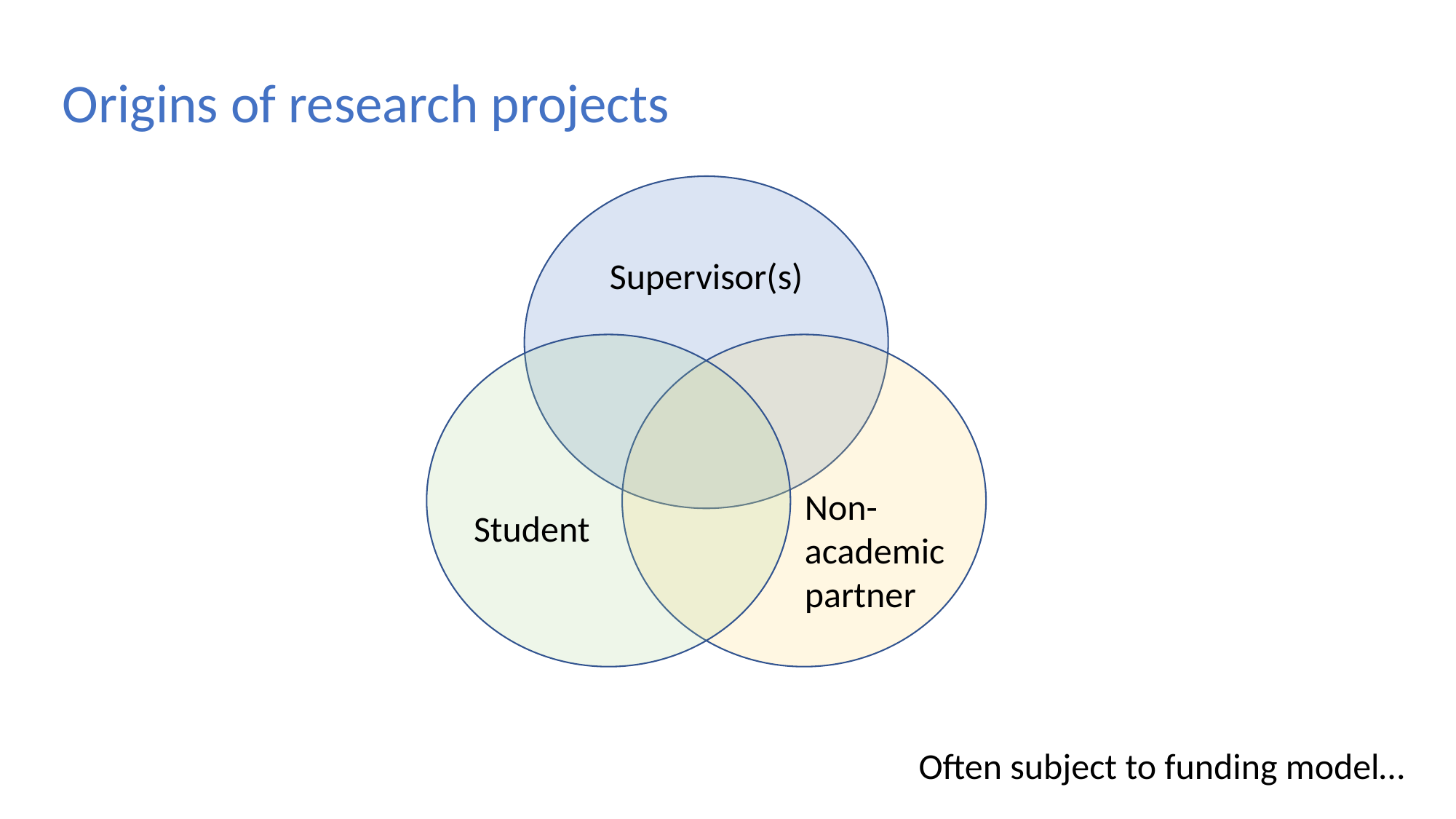

# Origins of research projects

Supervisor(s)

Non-academic partner
Student
Often subject to funding model…